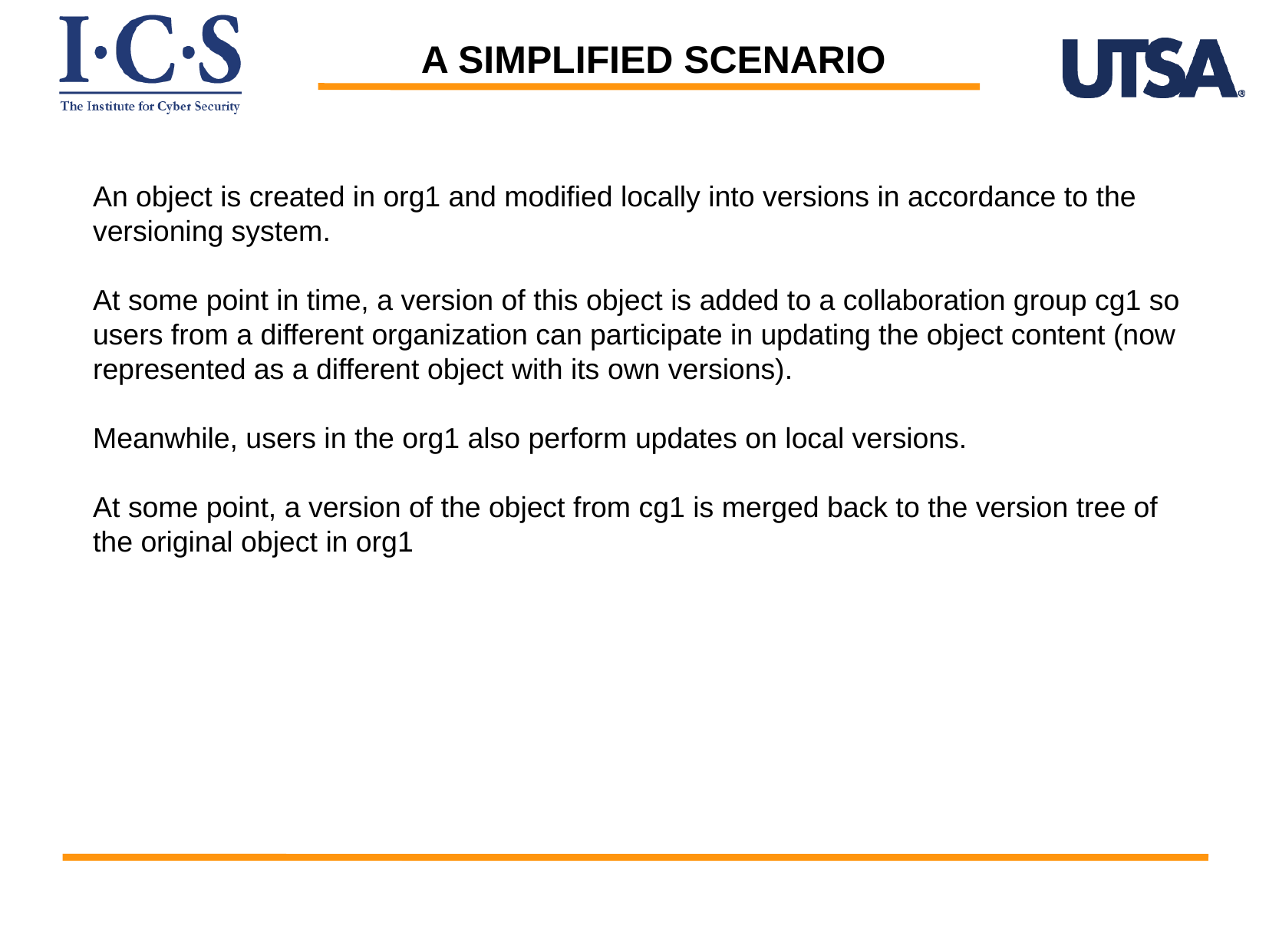

A SIMPLIFIED SCENARIO
An object is created in org1 and modified locally into versions in accordance to the versioning system.

At some point in time, a version of this object is added to a collaboration group cg1 so users from a different organization can participate in updating the object content (now represented as a different object with its own versions).

Meanwhile, users in the org1 also perform updates on local versions.

At some point, a version of the object from cg1 is merged back to the version tree of the original object in org1